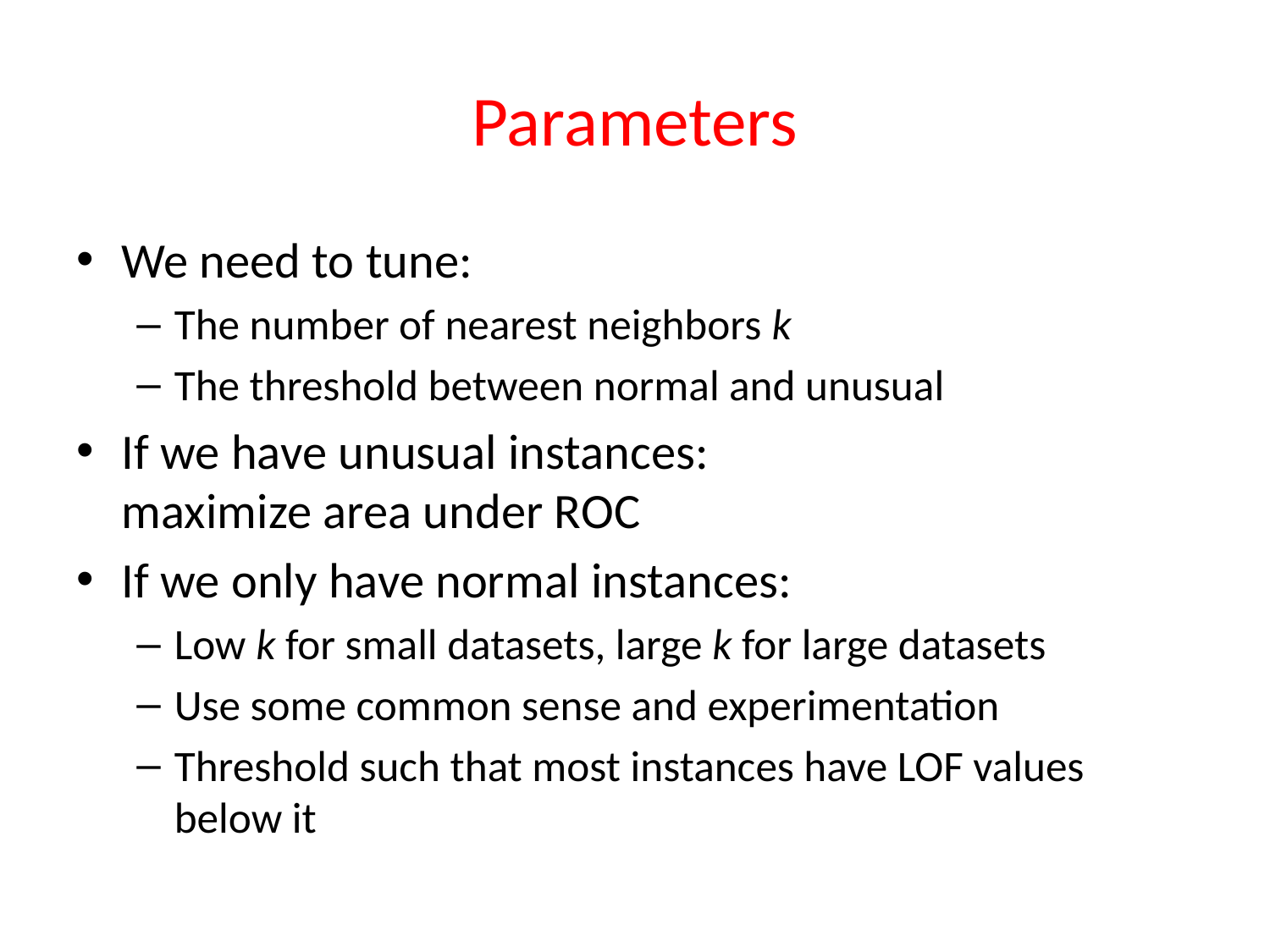

# Parameters
We need to tune:
The number of nearest neighbors k
The threshold between normal and unusual
If we have unusual instances:
maximize area under ROC
If we only have normal instances:
Low k for small datasets, large k for large datasets
Use some common sense and experimentation
Threshold such that most instances have LOF values below it